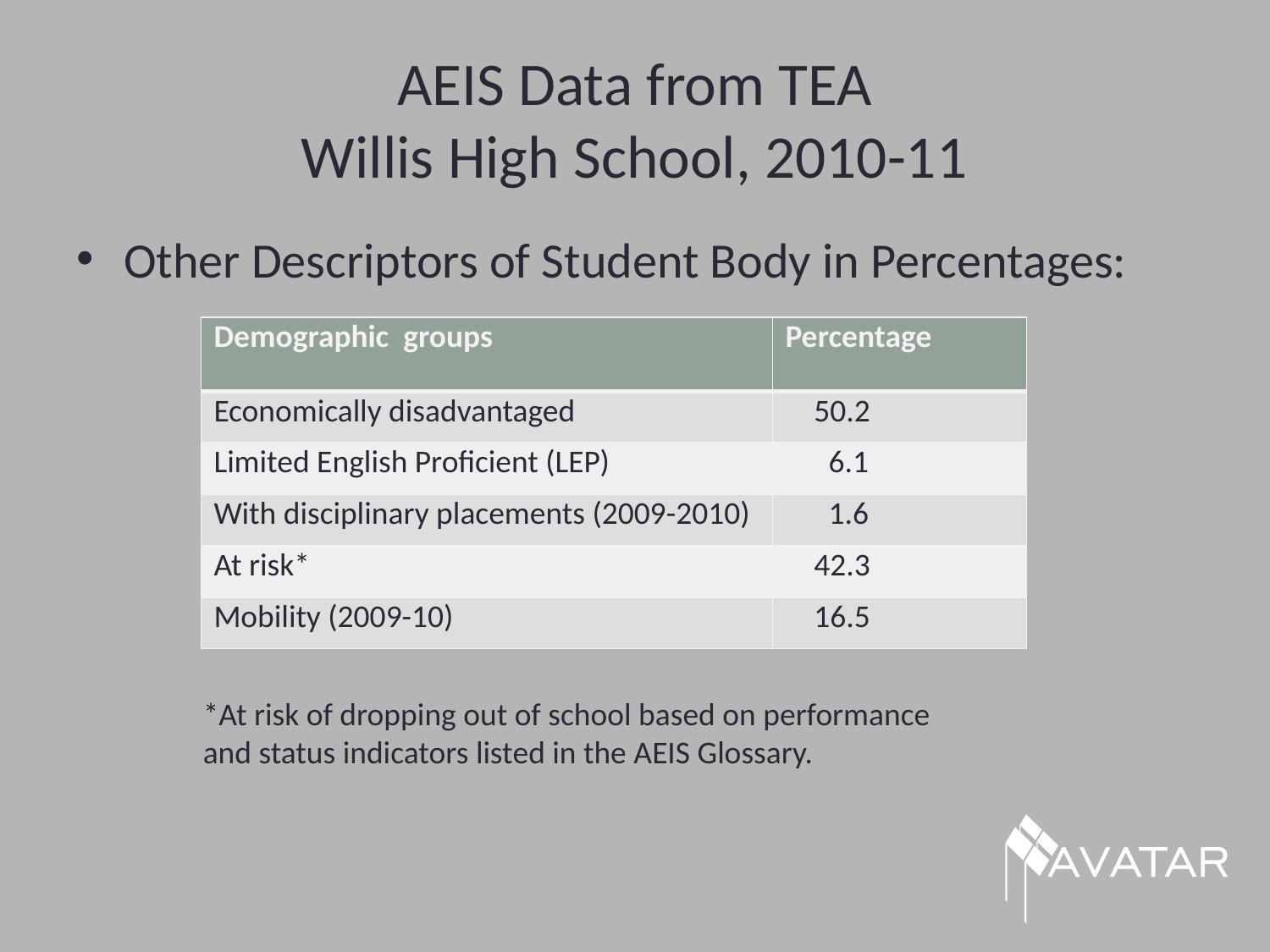

# AEIS Data from TEA Willis High School, 2010-11
Other Descriptors of Student Body in Percentages:

| Demographic groups | Percentage |
| --- | --- |
| Economically disadvantaged | 50.2 |
| Limited English Proficient (LEP) | 6.1 |
| With disciplinary placements (2009-2010) | 1.6 |
| At risk\* | 42.3 |
| Mobility (2009-10) | 16.5 |
*At risk of dropping out of school based on performance and status indicators listed in the AEIS Glossary.